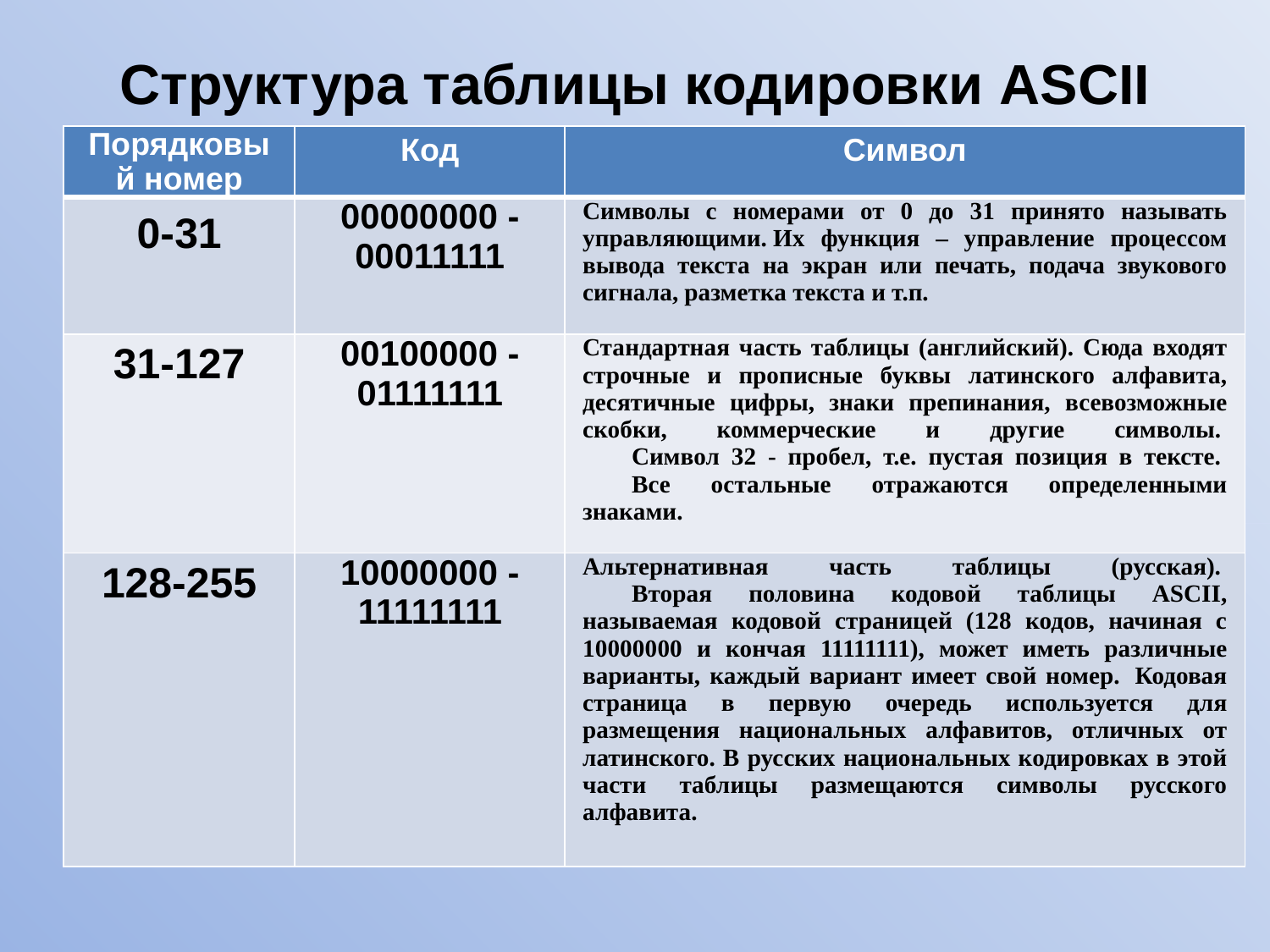

# Структура таблицы кодировки ASCII
| Порядковый номер | Код | Символ |
| --- | --- | --- |
| 0-31 | 00000000 - 00011111 | Символы с номерами от 0 до 31 принято называть управляющими. Их функция – управление процессом вывода текста на экран или печать, подача звукового сигнала, разметка текста и т.п. |
| 31-127 | 00100000 - 01111111 | Стандартная часть таблицы (английский). Сюда входят строчные и прописные буквы латинского алфавита, десятичные цифры, знаки препинания, всевозможные скобки, коммерческие и другие символы.          Символ 32 - пробел, т.е. пустая позиция в тексте.          Все остальные отражаются определенными знаками. |
| 128-255 | 10000000 - 11111111 | Альтернативная часть таблицы (русская).          Вторая половина кодовой таблицы ASCII, называемая кодовой страницей (128 кодов, начиная с 10000000 и кончая 11111111), может иметь различные варианты, каждый вариант имеет свой номер.  Кодовая страница в первую очередь используется для размещения национальных алфавитов, отличных от латинского. В русских национальных кодировках в этой части таблицы размещаются символы русского алфавита. |